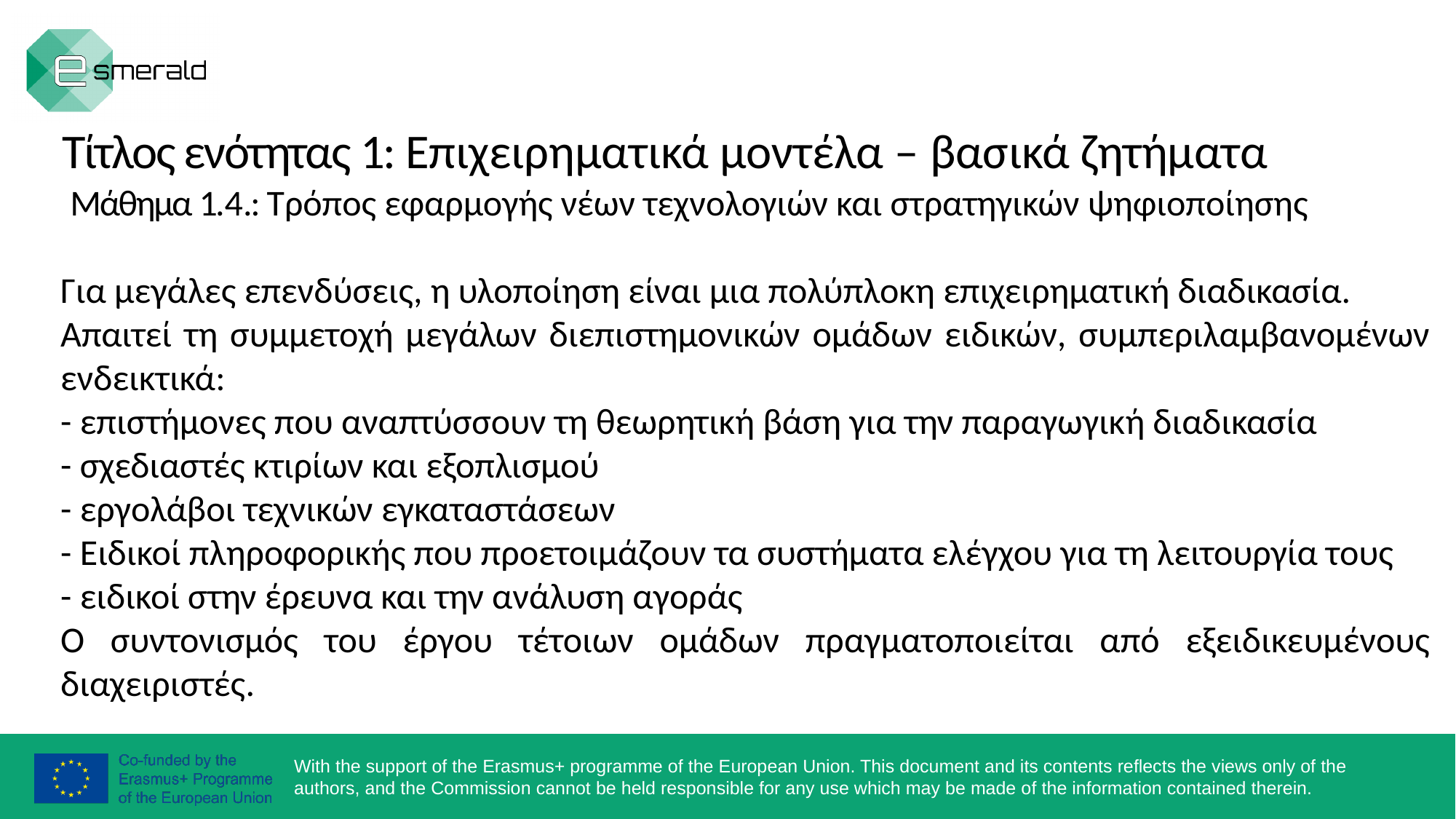

Τίτλος ενότητας 1: Επιχειρηματικά μοντέλα – βασικά ζητήματα
 Μάθημα 1.4.: Τρόπος εφαρμογής νέων τεχνολογιών και στρατηγικών ψηφιοποίησης

Για μεγάλες επενδύσεις, η υλοποίηση είναι μια πολύπλοκη επιχειρηματική διαδικασία.
Απαιτεί τη συμμετοχή μεγάλων διεπιστημονικών ομάδων ειδικών, συμπεριλαμβανομένων ενδεικτικά:
- επιστήμονες που αναπτύσσουν τη θεωρητική βάση για την παραγωγική διαδικασία
- σχεδιαστές κτιρίων και εξοπλισμού
- εργολάβοι τεχνικών εγκαταστάσεων
- Ειδικοί πληροφορικής που προετοιμάζουν τα συστήματα ελέγχου για τη λειτουργία τους
- ειδικοί στην έρευνα και την ανάλυση αγοράς
Ο συντονισμός του έργου τέτοιων ομάδων πραγματοποιείται από εξειδικευμένους διαχειριστές.